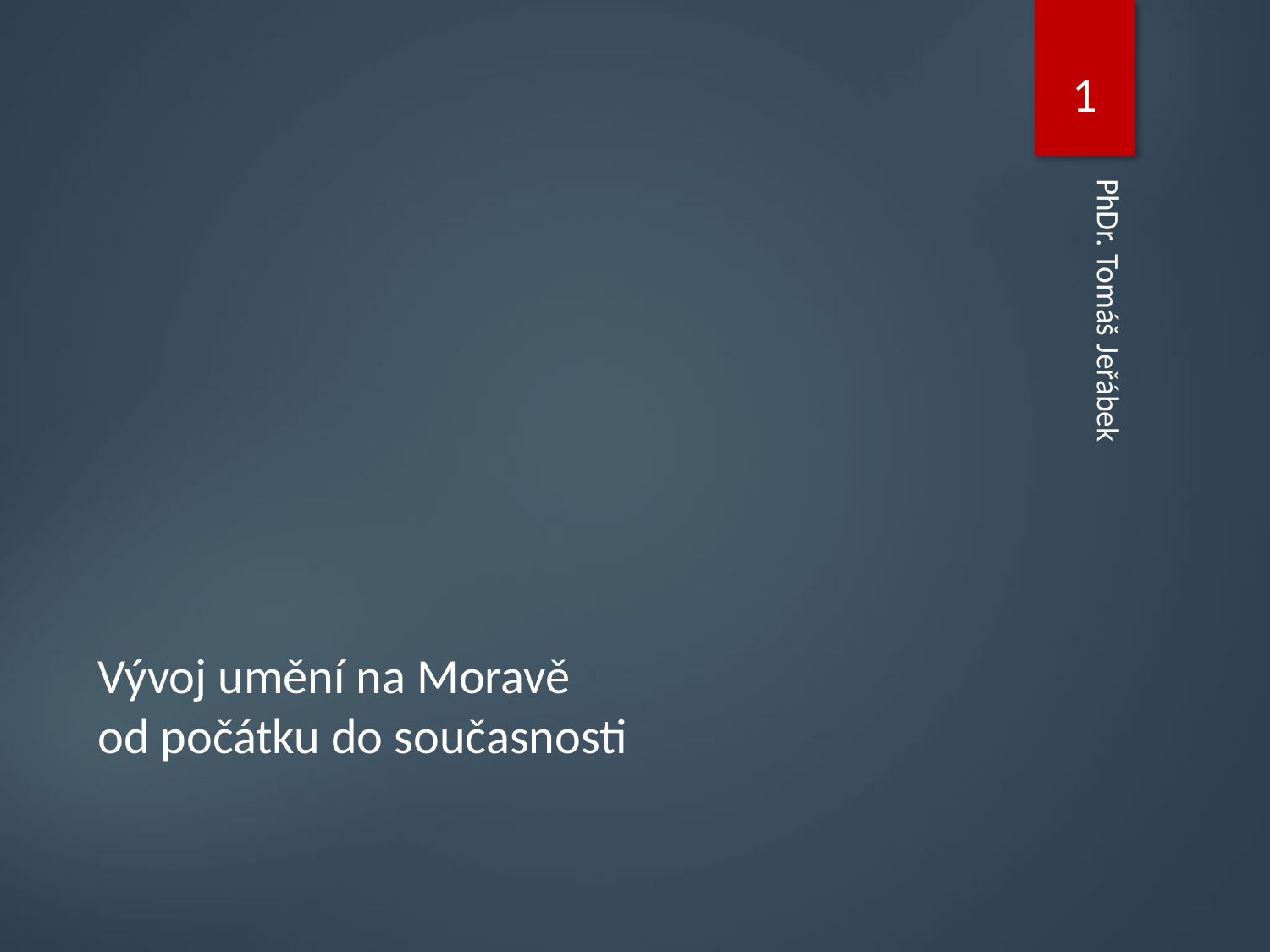

1
PhDr. Tomáš Jeřábek
# Vývoj umění na Moravě od počátku do současnosti